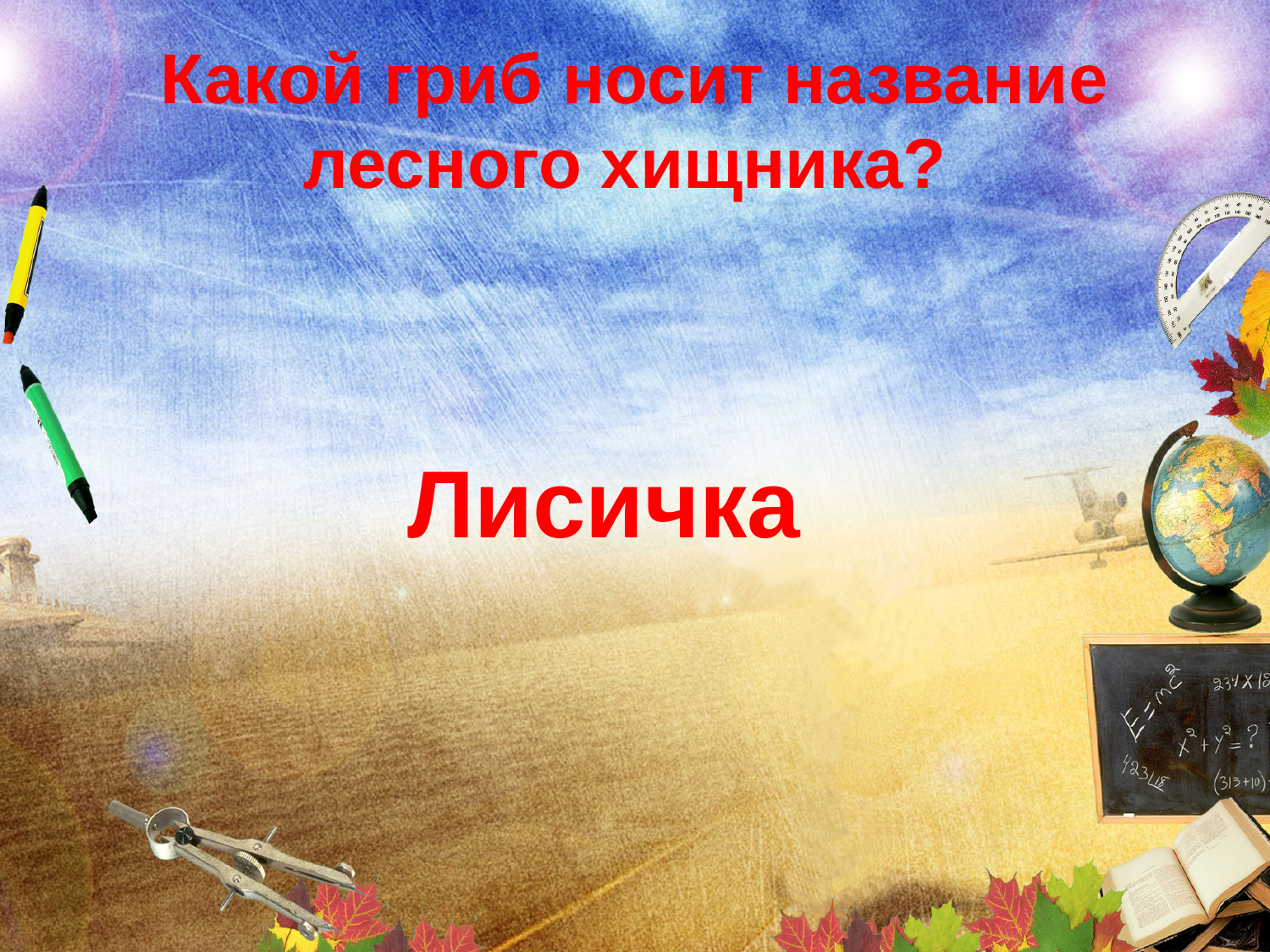

# Какой гриб носит название лесного хищника?
Лисичка